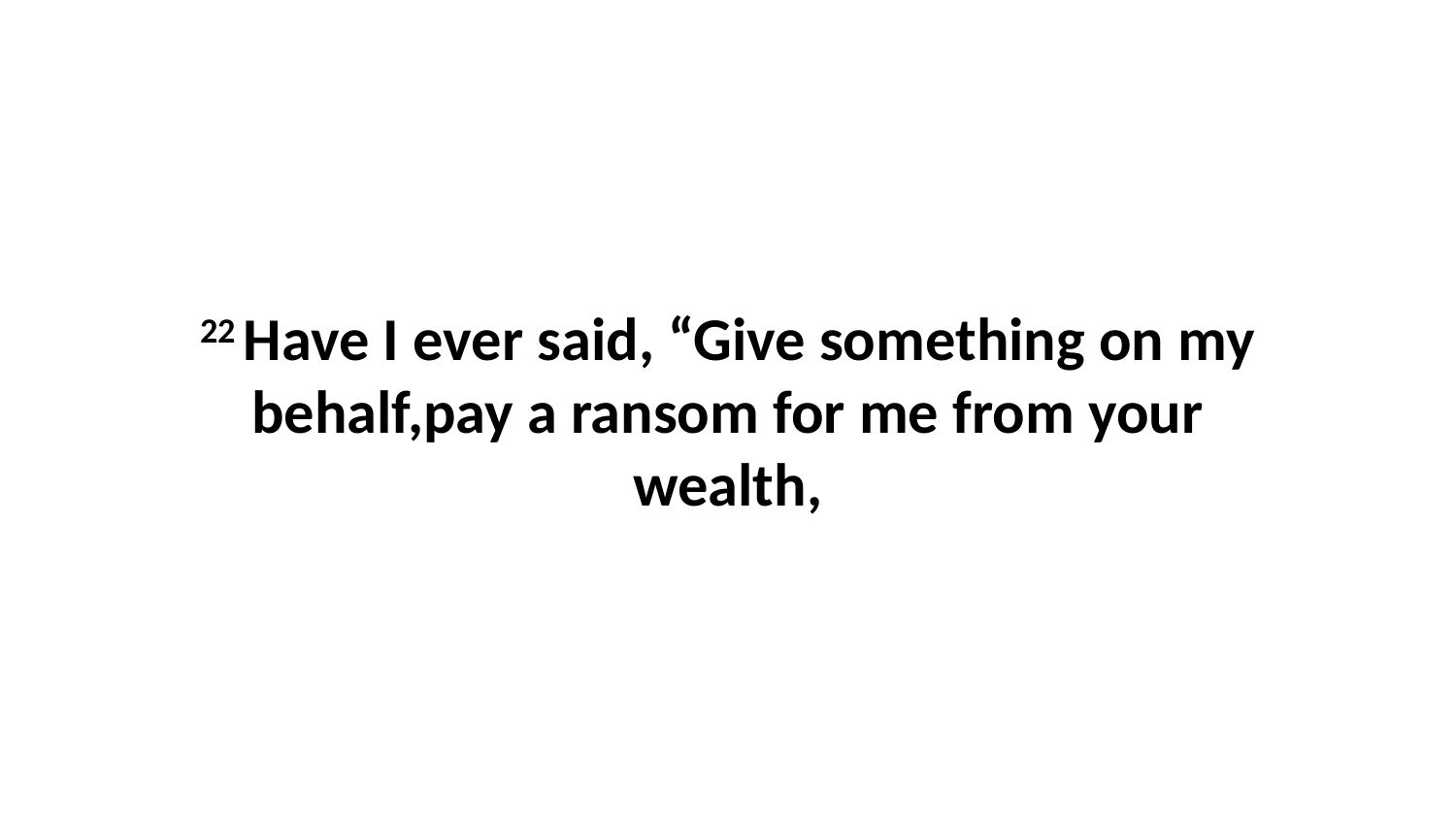

22 Have I ever said, “Give something on my behalf,pay a ransom for me from your wealth,